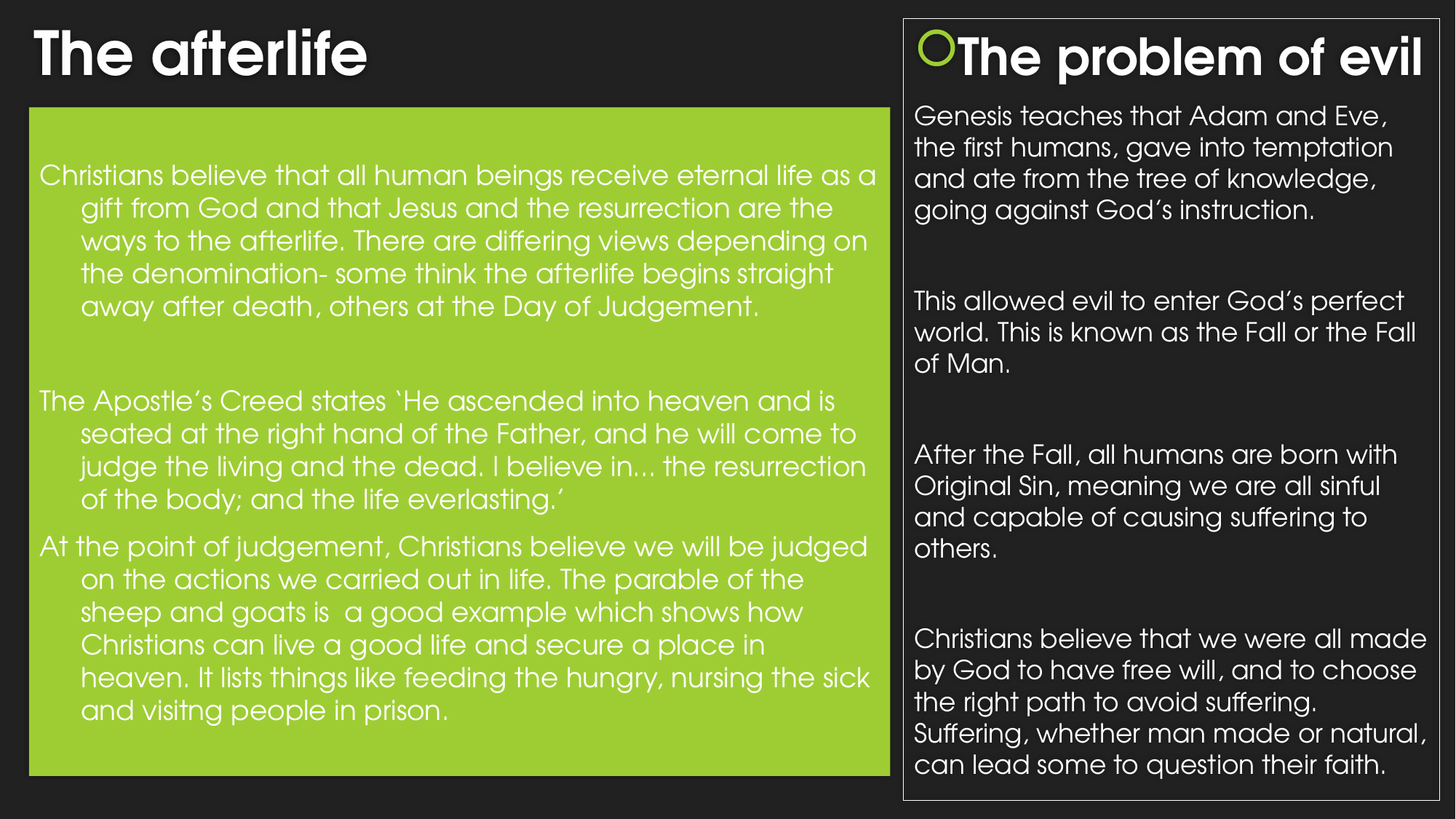

# The afterlife
The problem of evil
Genesis teaches that Adam and Eve, the first humans, gave into temptation and ate from the tree of knowledge, going against God’s instruction.

This allowed evil to enter God’s perfect world. This is known as the Fall or the Fall of Man.

After the Fall, all humans are born with Original Sin, meaning we are all sinful and capable of causing suffering to others.

Christians believe that we were all made by God to have free will, and to choose the right path to avoid suffering. Suffering, whether man made or natural, can lead some to question their faith.

Christians believe that all human beings receive eternal life as a gift from God and that Jesus and the resurrection are the ways to the afterlife. There are differing views depending on the denomination- some think the afterlife begins straight away after death, others at the Day of Judgement.

The Apostle’s Creed states ‘He ascended into heaven and is seated at the right hand of the Father, and he will come to judge the living and the dead. I believe in… the resurrection of the body; and the life everlasting.’
At the point of judgement, Christians believe we will be judged on the actions we carried out in life. The parable of the sheep and goats is  a good example which shows how Christians can live a good life and secure a place in heaven. It lists things like feeding the hungry, nursing the sick and visitng people in prison.